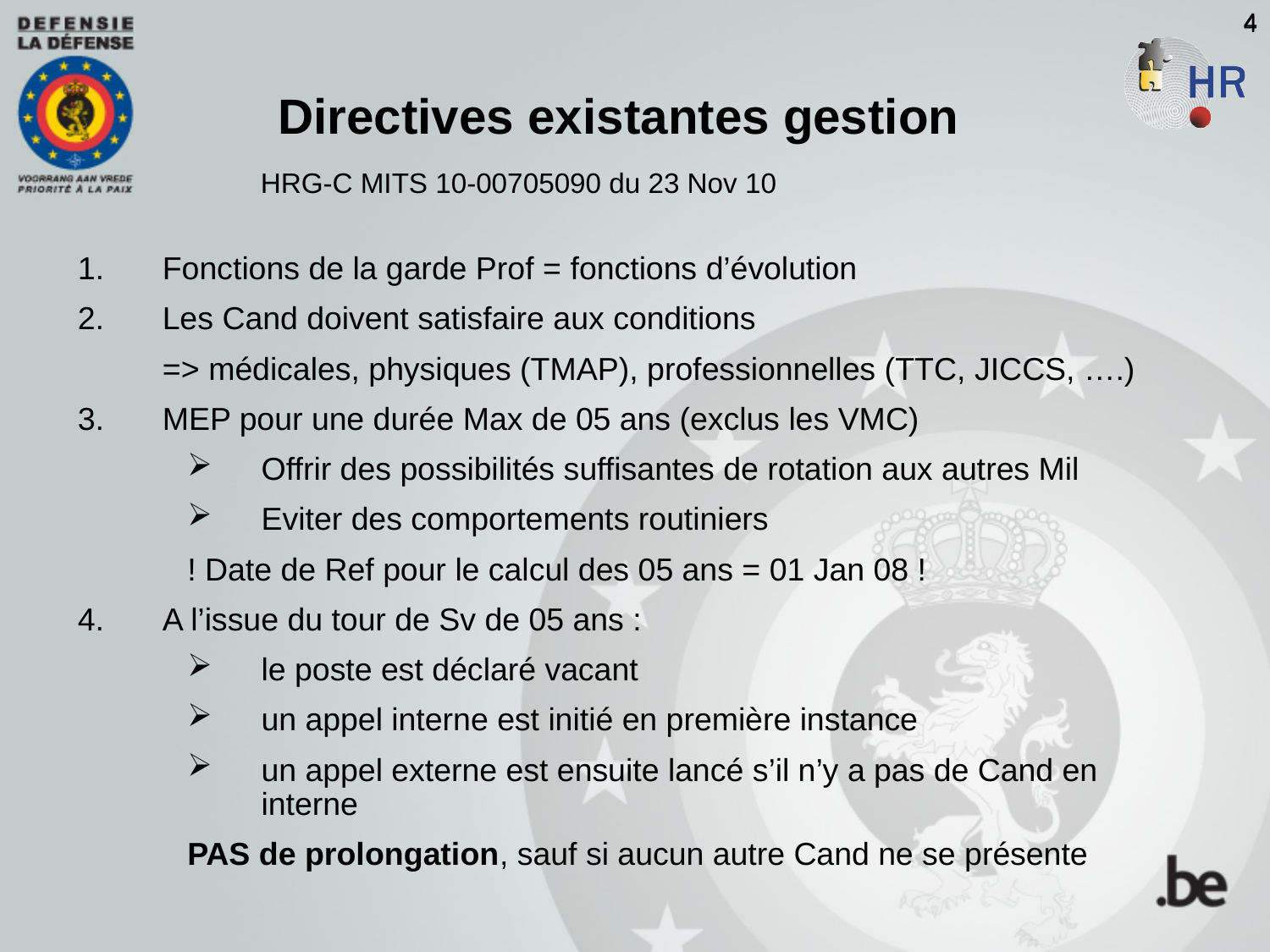

4
4
Directives existantes gestion
HRG-C MITS 10-00705090 du 23 Nov 10
Fonctions de la garde Prof = fonctions d’évolution
Les Cand doivent satisfaire aux conditions
	=> médicales, physiques (TMAP), professionnelles (TTC, JICCS, ….)
MEP pour une durée Max de 05 ans (exclus les VMC)
Offrir des possibilités suffisantes de rotation aux autres Mil
Eviter des comportements routiniers
! Date de Ref pour le calcul des 05 ans = 01 Jan 08 !
A l’issue du tour de Sv de 05 ans :
le poste est déclaré vacant
un appel interne est initié en première instance
un appel externe est ensuite lancé s’il n’y a pas de Cand en interne
PAS de prolongation, sauf si aucun autre Cand ne se présente